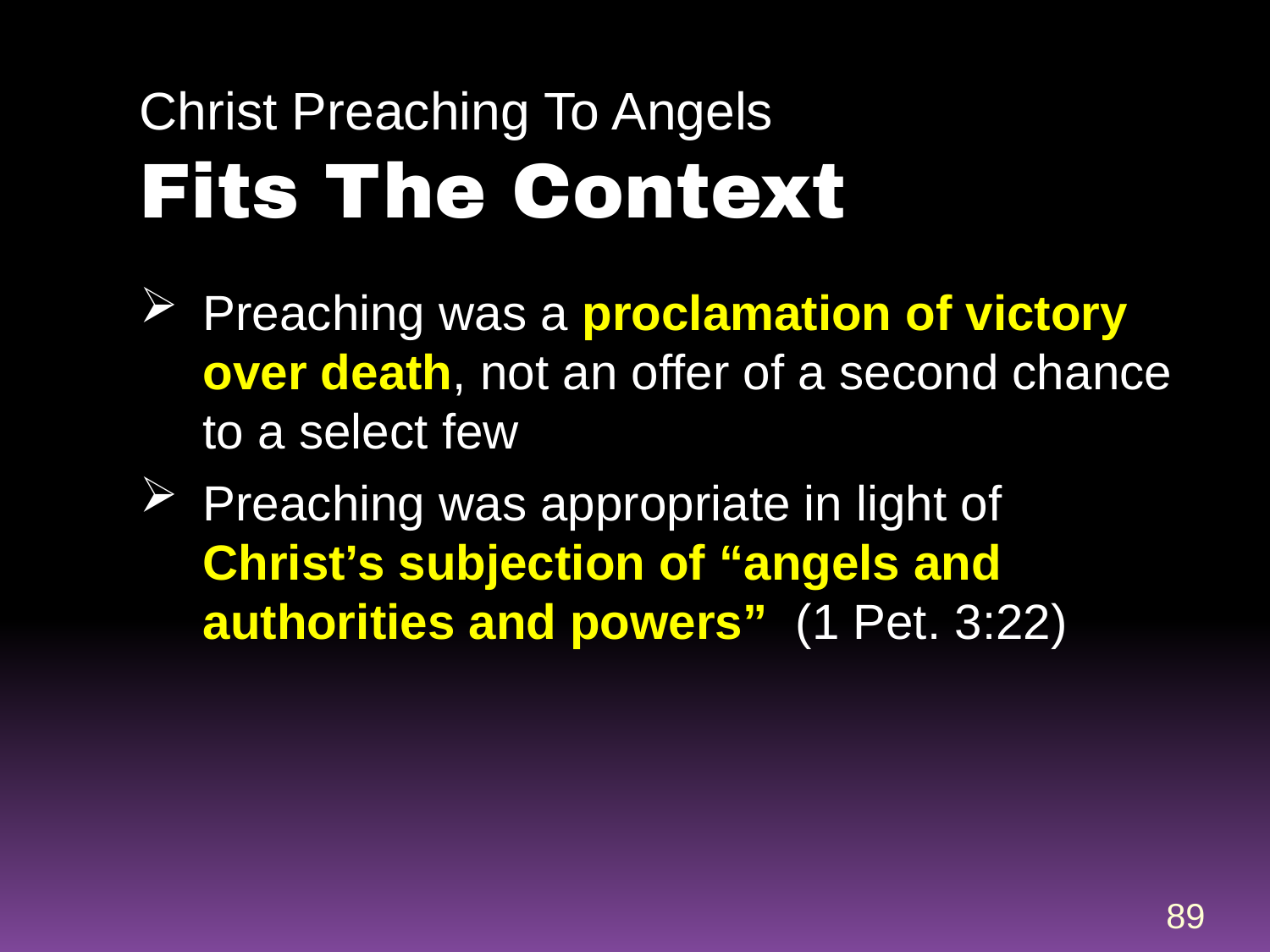

# Christ Preaching To Angels Fits The Context
Preaching was a proclamation of victory over death, not an offer of a second chance to a select few
Preaching was appropriate in light of Christ’s subjection of “angels and authorities and powers”  (1 Pet. 3:22)

89